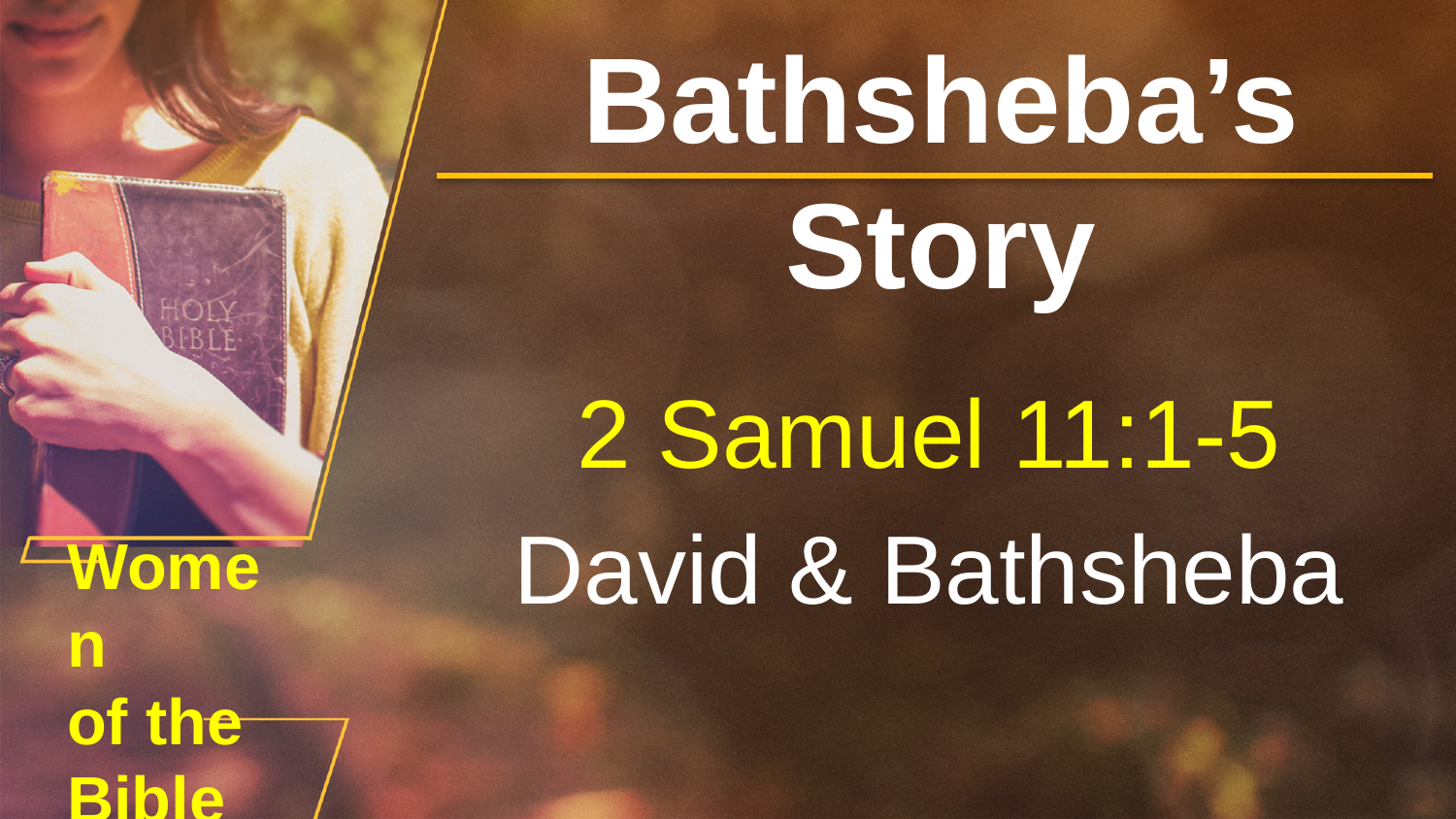

Bathsheba’s Story
2 Samuel 11:1-5
David & Bathsheba
# Women of the Bible